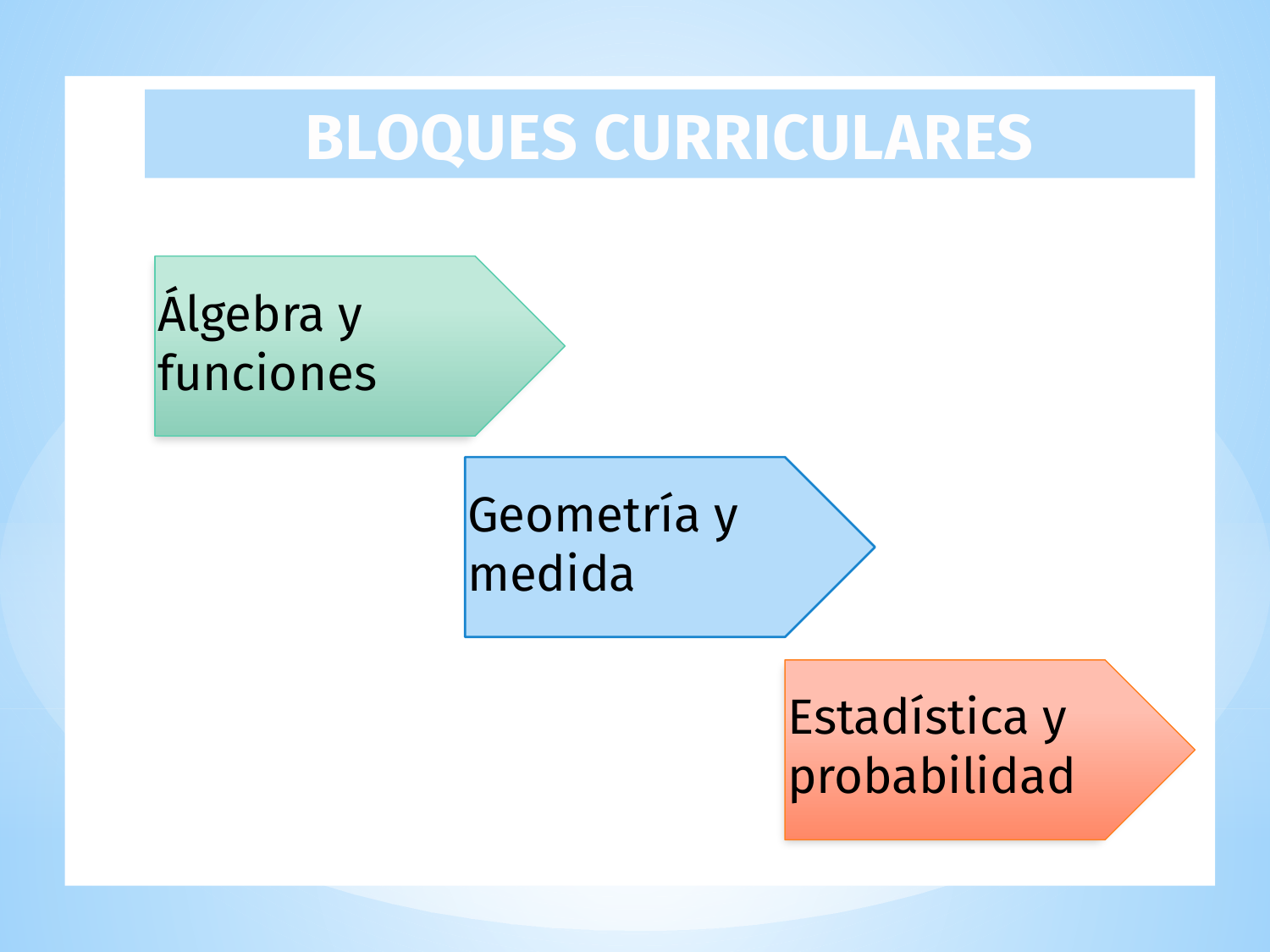

V
BLOQUES CURRICULARES

Álgebra y
funciones

Geometría y medida

Estadística y probabilidad